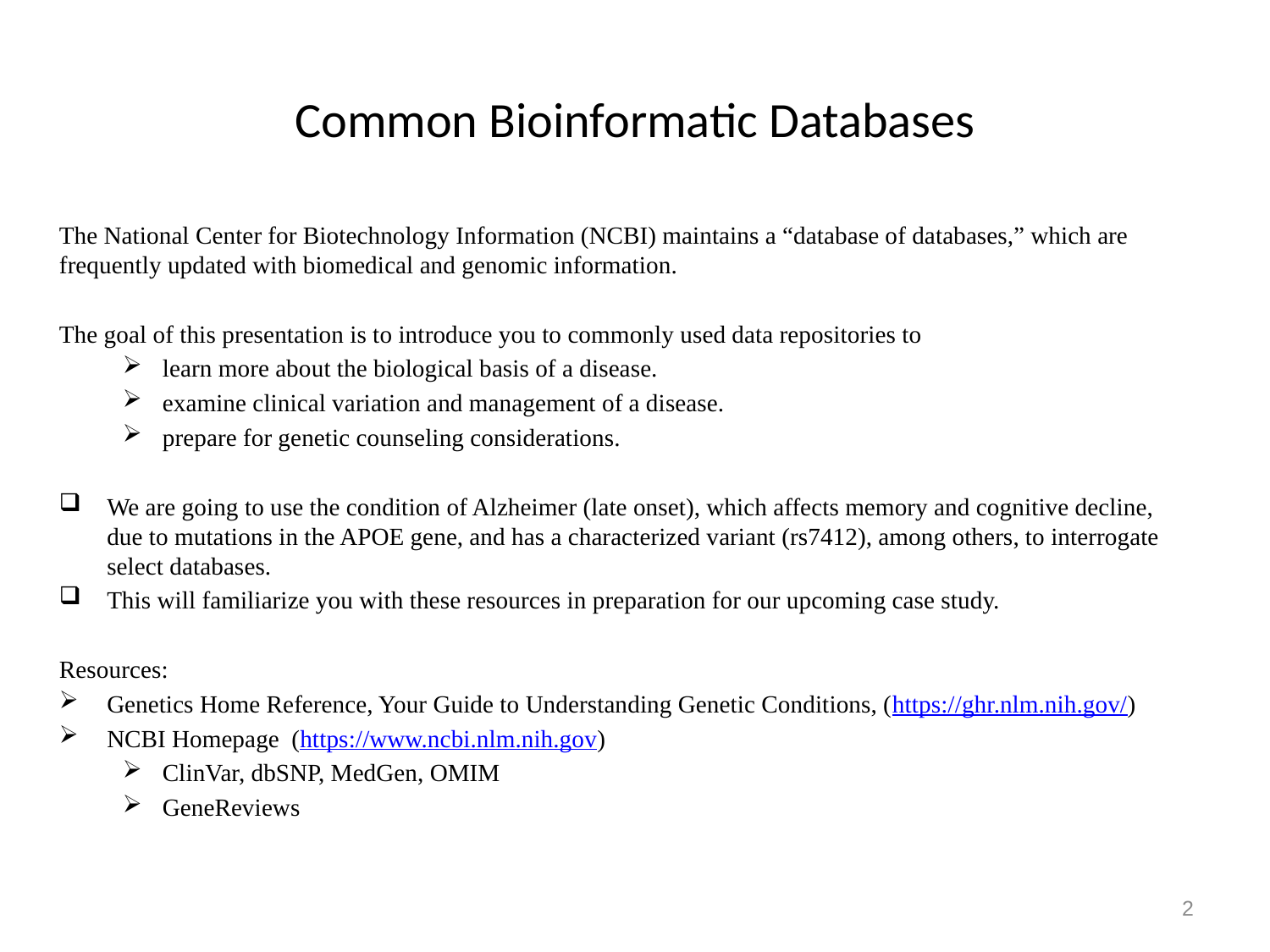

Common Bioinformatic Databases
(Introduction)
# Common Bioinformatic Databases
The National Center for Biotechnology Information (NCBI) maintains a “database of databases,” which are frequently updated with biomedical and genomic information.

The goal of this presentation is to introduce you to commonly used data repositories to
learn more about the biological basis of a disease.
examine clinical variation and management of a disease.
prepare for genetic counseling considerations.

We are going to use the condition of Alzheimer (late onset), which affects memory and cognitive decline, due to mutations in the APOE gene, and has a characterized variant (rs7412), among others, to interrogate select databases.
This will familiarize you with these resources in preparation for our upcoming case study.

Resources:
Genetics Home Reference, Your Guide to Understanding Genetic Conditions, (https://ghr.nlm.nih.gov/)
NCBI Homepage  (https://www.ncbi.nlm.nih.gov)
ClinVar, dbSNP, MedGen, OMIM
GeneReviews

2